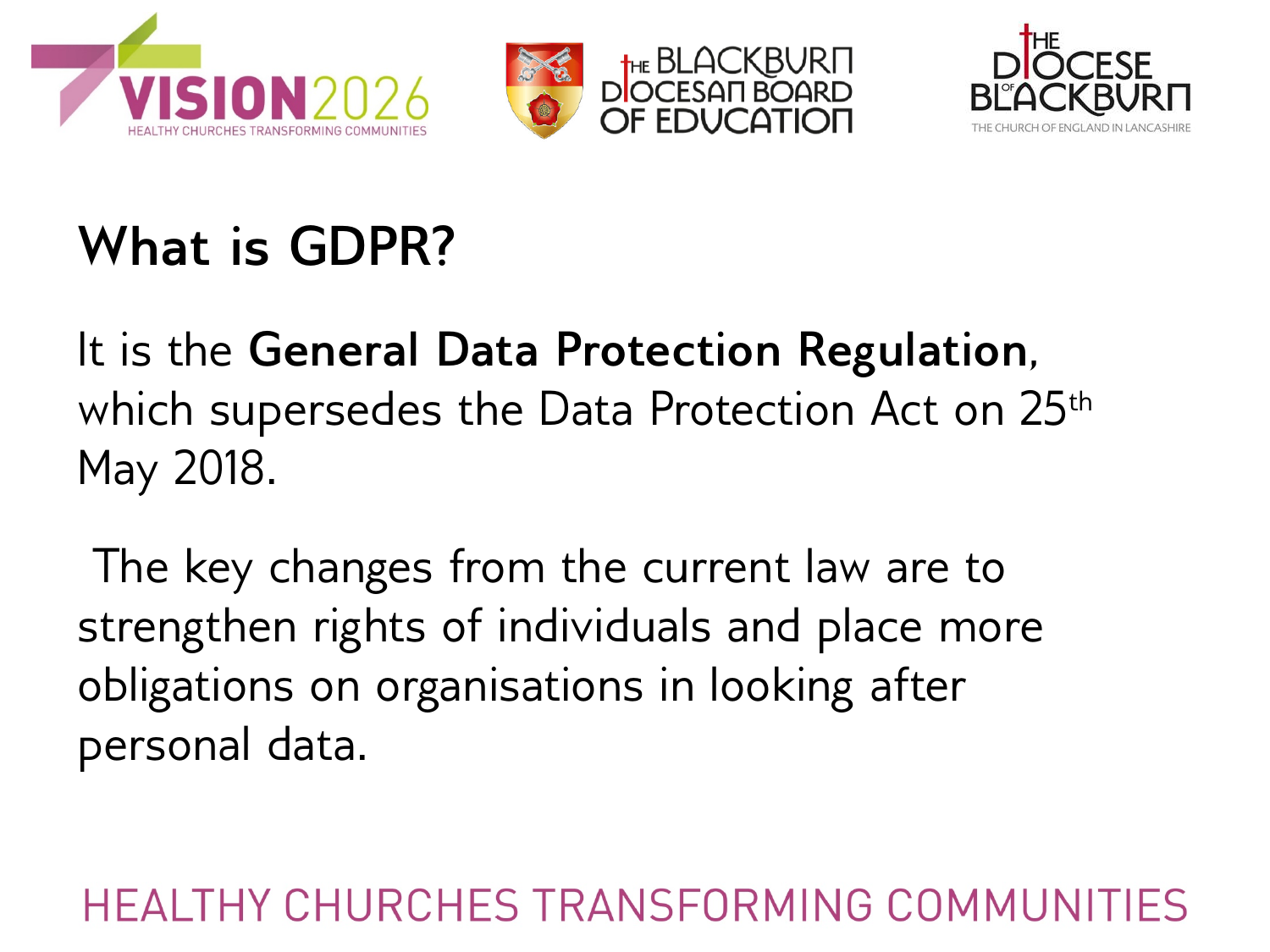

What is GDPR?
It is the General Data Protection Regulation, which supersedes the Data Protection Act on 25th May 2018.
 The key changes from the current law are to strengthen rights of individuals and place more obligations on organisations in looking after personal data.